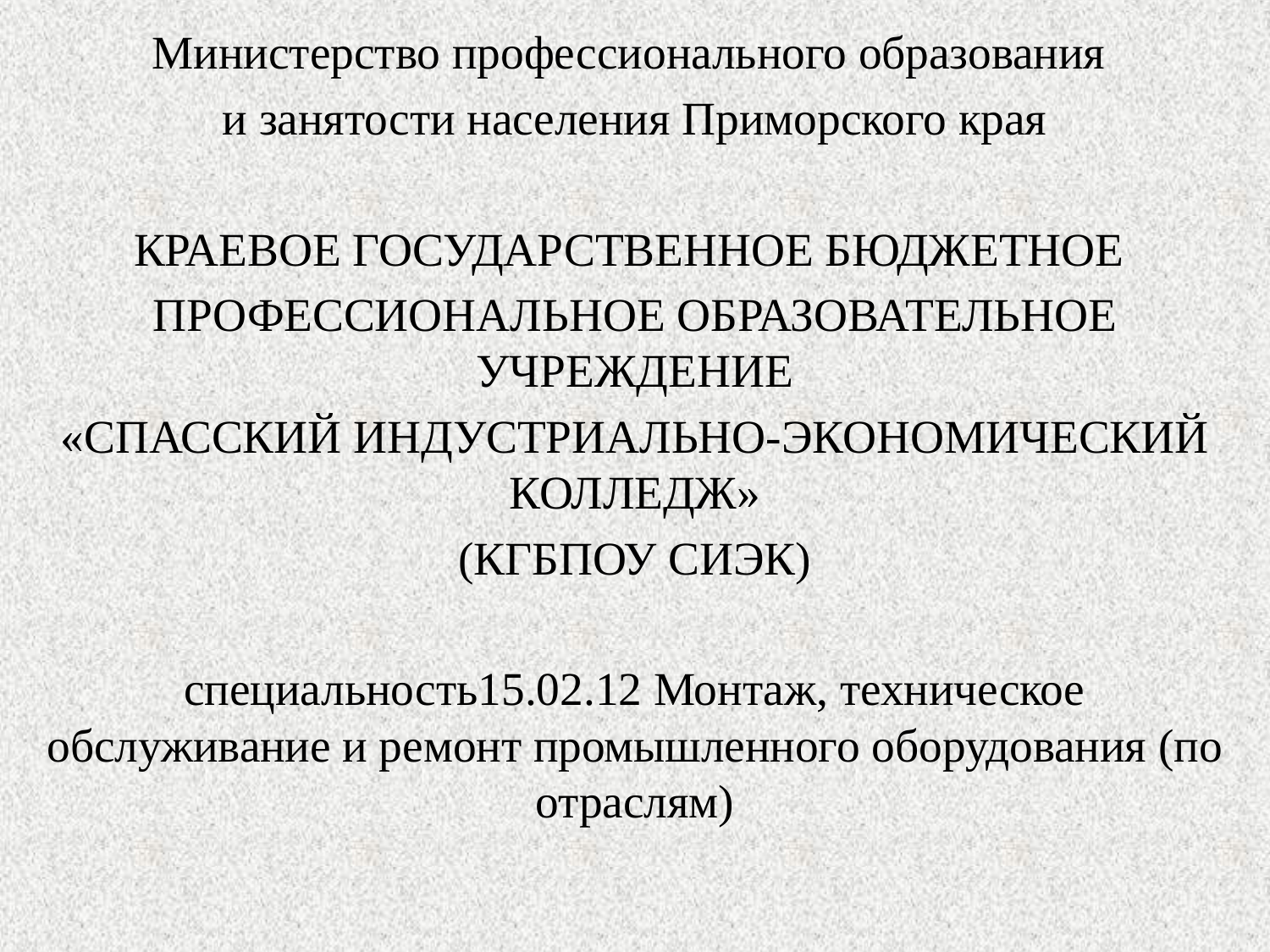

Министерство профессионального образования
и занятости населения Приморского края

КРАЕВОЕ ГОСУДАРСТВЕННОЕ БЮДЖЕТНОЕ
ПРОФЕССИОНАЛЬНОЕ ОБРАЗОВАТЕЛЬНОЕ УЧРЕЖДЕНИЕ
«СПАССКИЙ ИНДУСТРИАЛЬНО-ЭКОНОМИЧЕСКИЙ КОЛЛЕДЖ»
(КГБПОУ СИЭК)

специальность15.02.12 Монтаж, техническое обслуживание и ремонт промышленного оборудования (по отраслям)